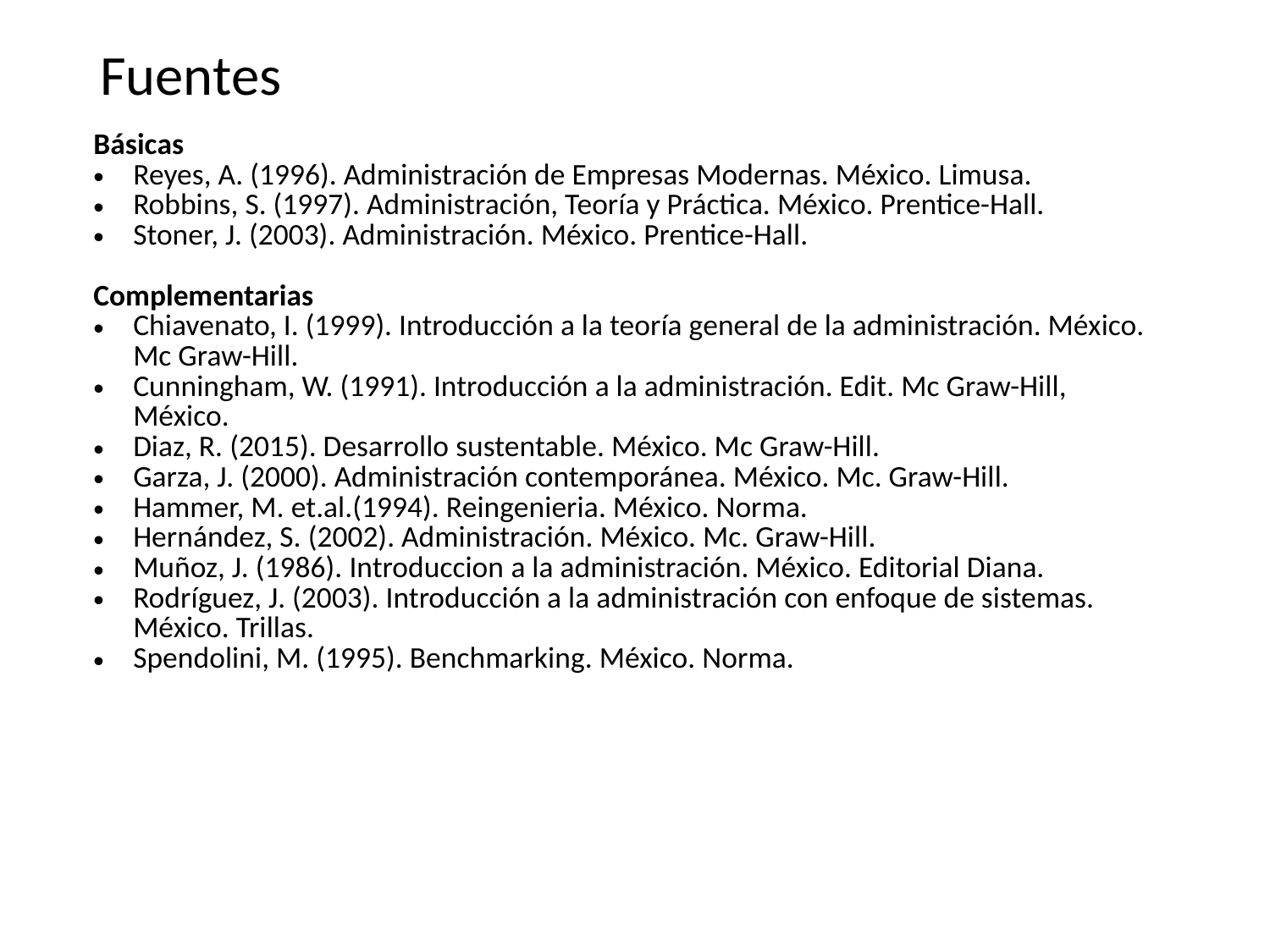

# Fuentes
| Básicas Reyes, A. (1996). Administración de Empresas Modernas. México. Limusa.   Robbins, S. (1997). Administración, Teoría y Práctica. México. Prentice-Hall.  Stoner, J. (2003). Administración. México. Prentice-Hall.  Complementarias   Chiavenato, I. (1999). Introducción a la teoría general de la administración. México. Mc Graw-Hill.  Cunningham, W. (1991). Introducción a la administración. Edit. Mc Graw-Hill, México.  Diaz, R. (2015). Desarrollo sustentable. México. Mc Graw-Hill.  Garza, J. (2000). Administración contemporánea. México. Mc. Graw-Hill.  Hammer, M. et.al.(1994). Reingenieria. México. Norma.  Hernández, S. (2002). Administración. México. Mc. Graw-Hill.   Muñoz, J. (1986). Introduccion a la administración. México. Editorial Diana.  Rodríguez, J. (2003). Introducción a la administración con enfoque de sistemas. México. Trillas.  Spendolini, M. (1995). Benchmarking. México. Norma. |
| --- |
|  |
|  |
|  |